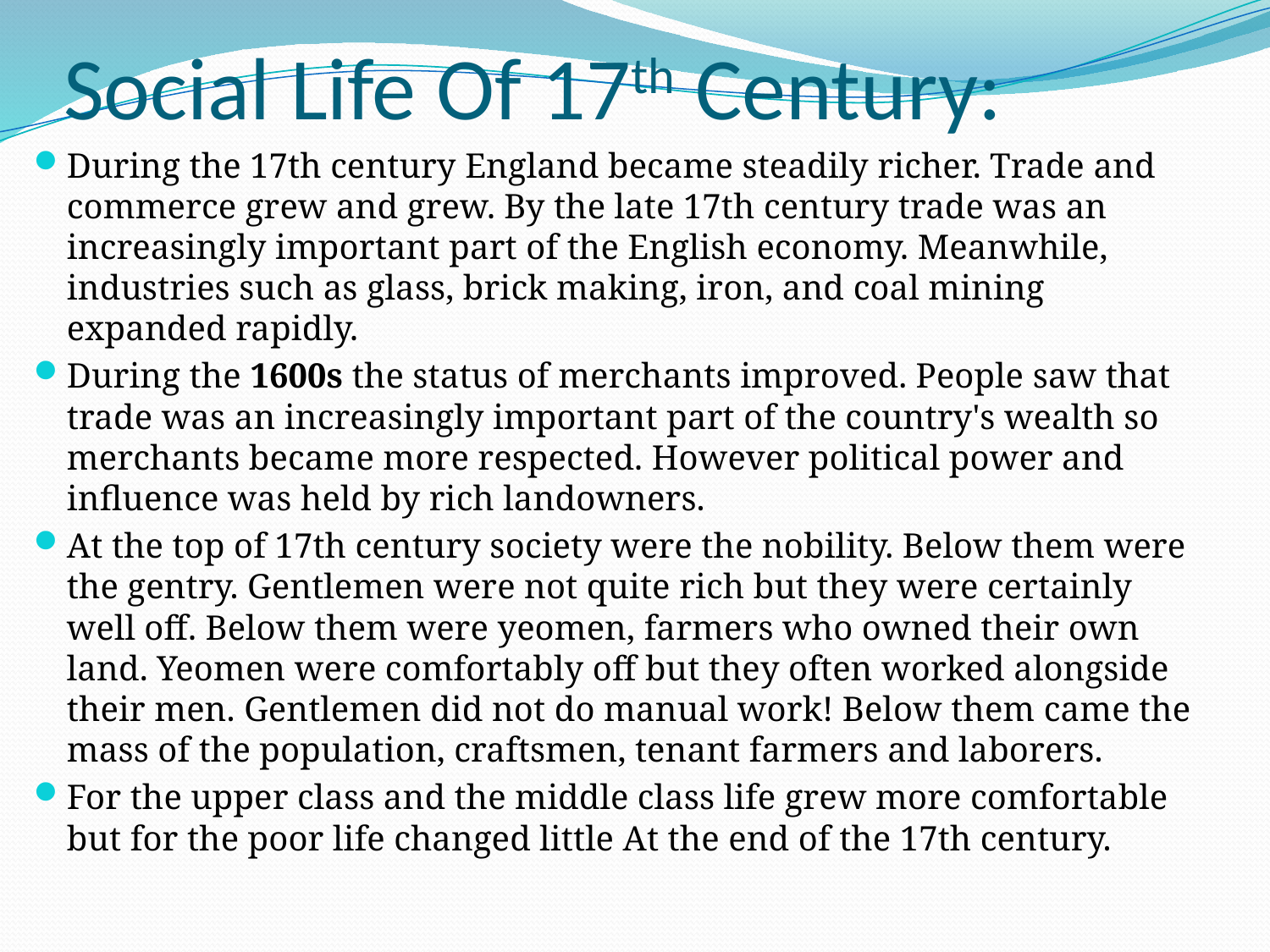

# Social Life Of 17th Century:
During the 17th century England became steadily richer. Trade and commerce grew and grew. By the late 17th century trade was an increasingly important part of the English economy. Meanwhile, industries such as glass, brick making, iron, and coal mining expanded rapidly.
During the 1600s the status of merchants improved. People saw that trade was an increasingly important part of the country's wealth so merchants became more respected. However political power and influence was held by rich landowners.
At the top of 17th century society were the nobility. Below them were the gentry. Gentlemen were not quite rich but they were certainly well off. Below them were yeomen, farmers who owned their own land. Yeomen were comfortably off but they often worked alongside their men. Gentlemen did not do manual work! Below them came the mass of the population, craftsmen, tenant farmers and laborers.
For the upper class and the middle class life grew more comfortable but for the poor life changed little At the end of the 17th century.